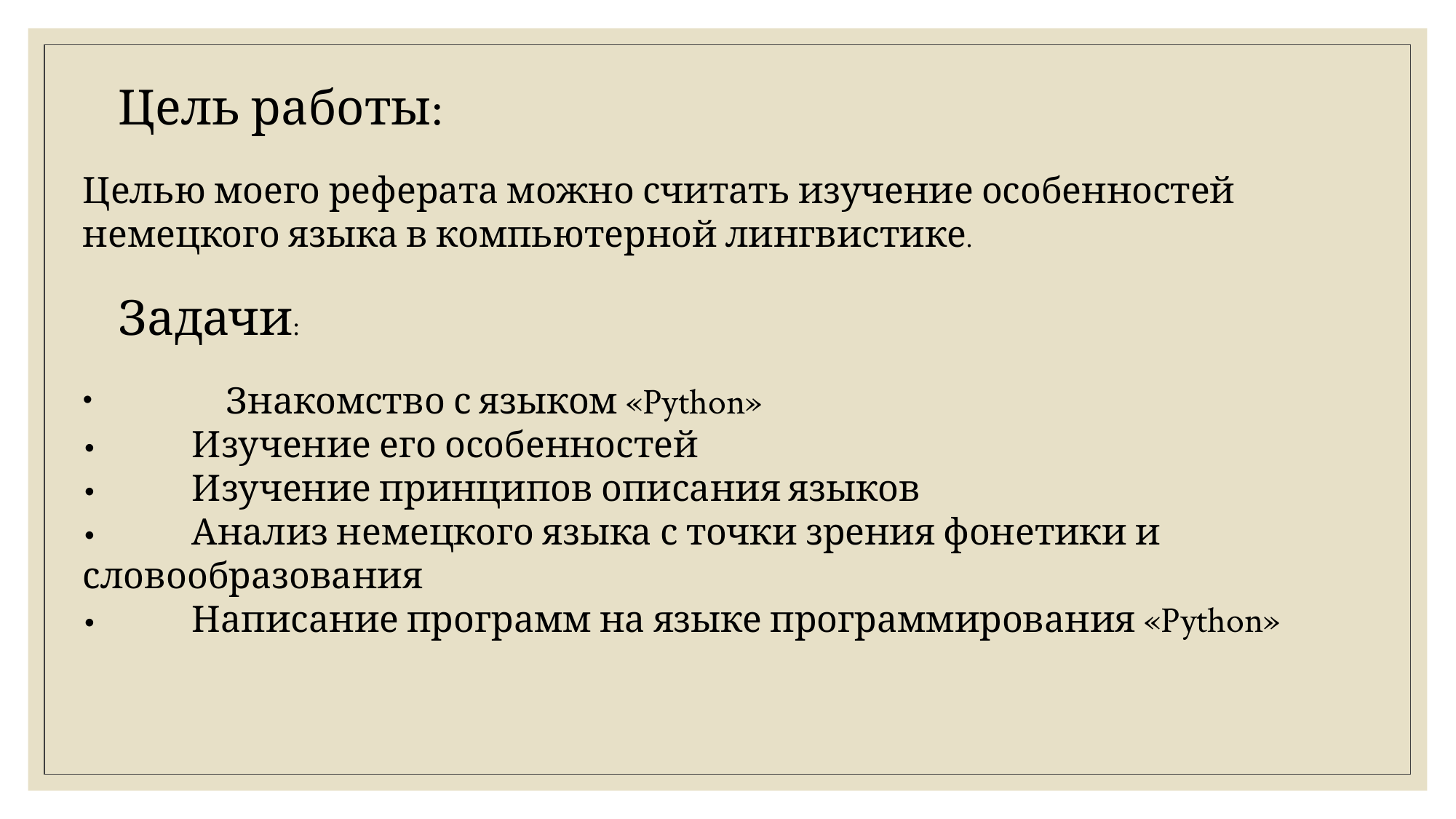

Цель работы:
Целью моего реферата можно считать изучение особенностей немецкого языка в компьютерной лингвистике.
Задачи:
	Знакомство с языком «Python»
•	Изучение его особенностей
•	Изучение принципов описания языков
•	Анализ немецкого языка с точки зрения фонетики и словообразования
•	Написание программ на языке программирования «Python»